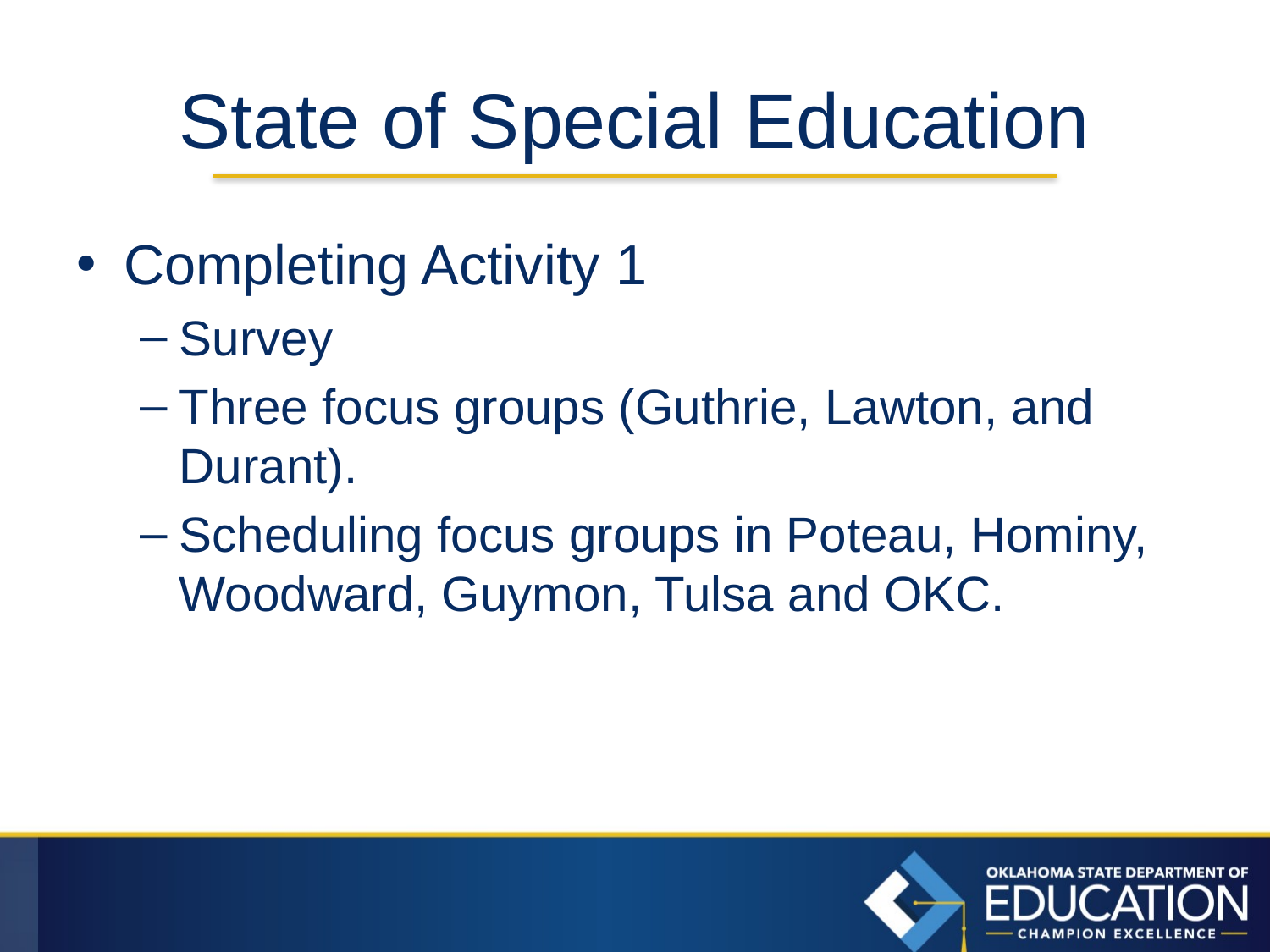

# State of Special Education
Completing Activity 1
Survey
Three focus groups (Guthrie, Lawton, and Durant).
Scheduling focus groups in Poteau, Hominy, Woodward, Guymon, Tulsa and OKC.